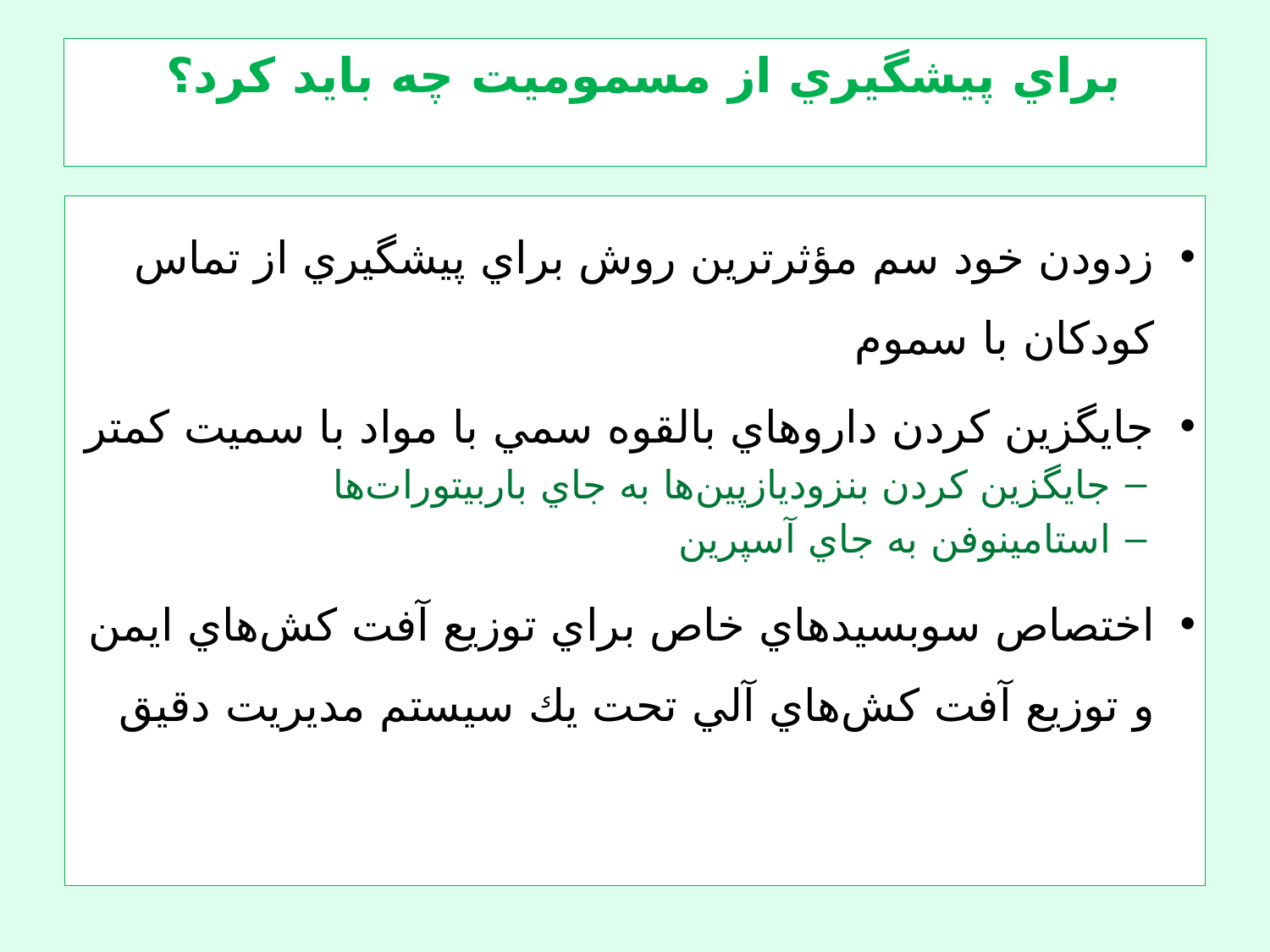

# براي پيشگيري از مسموميت چه بايد كرد؟
زدودن خود سم مؤثرترين روش براي پيشگيري از تماس كودكان با سموم
جايگزين كردن داروهاي بالقوه سمي با مواد با سميت كمتر
جايگزين كردن بنزوديازپين‌ها به جاي باربيتورات‌ها
استامينوفن به جاي آسپرين
اختصاص سوبسيد‌هاي خاص براي توزيع آفت كش‌هاي ايمن و توزيع آفت كش‌هاي آلي تحت يك سيستم مديريت دقيق